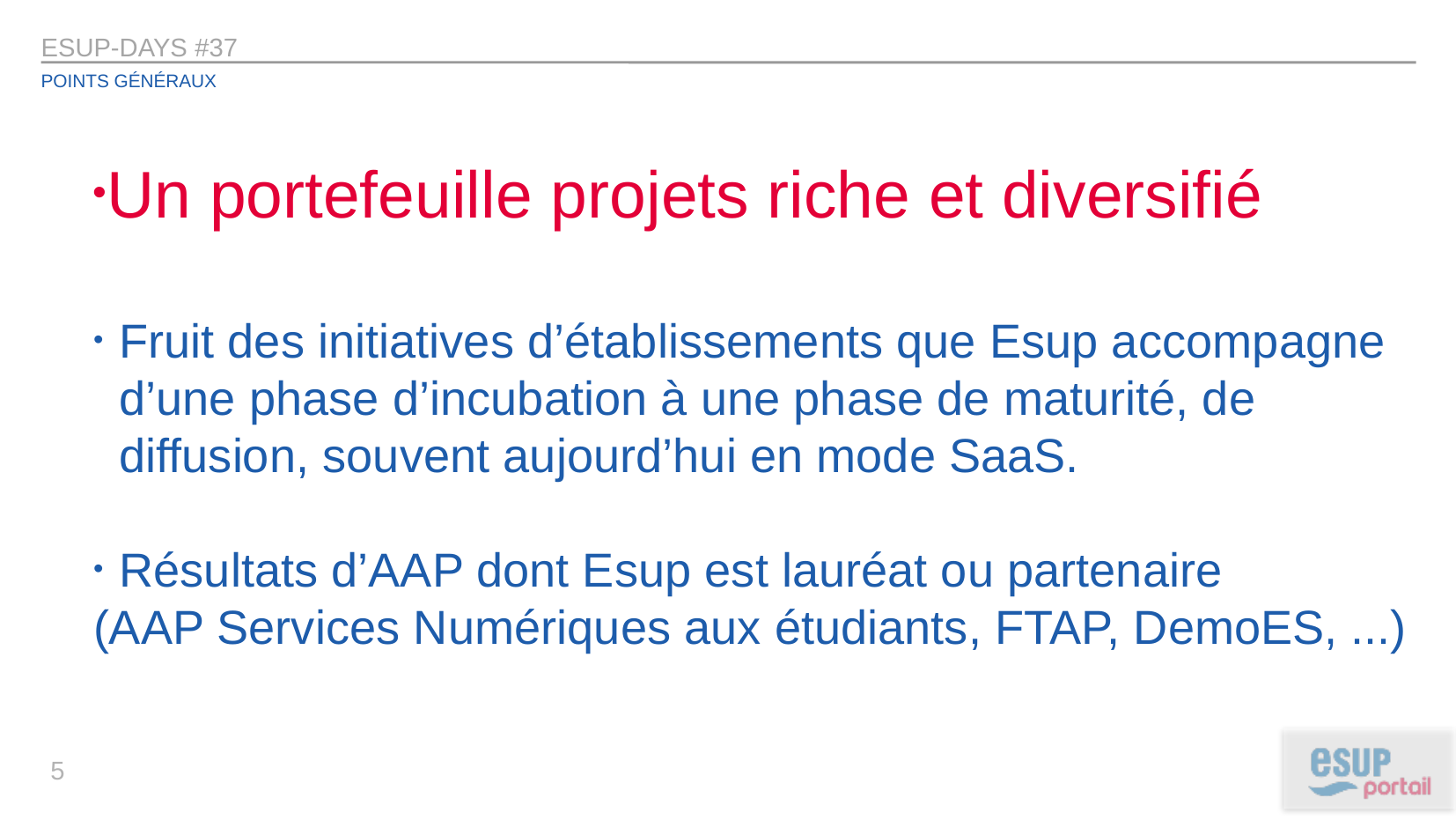

ESUP-Days #37
Points généraux
Un portefeuille projets riche et diversifié

Fruit des initiatives d’établissements que Esup accompagne d’une phase d’incubation à une phase de maturité, de diffusion, souvent aujourd’hui en mode SaaS.

Résultats d’AAP dont Esup est lauréat ou partenaire
(AAP Services Numériques aux étudiants, FTAP, DemoES, ...)